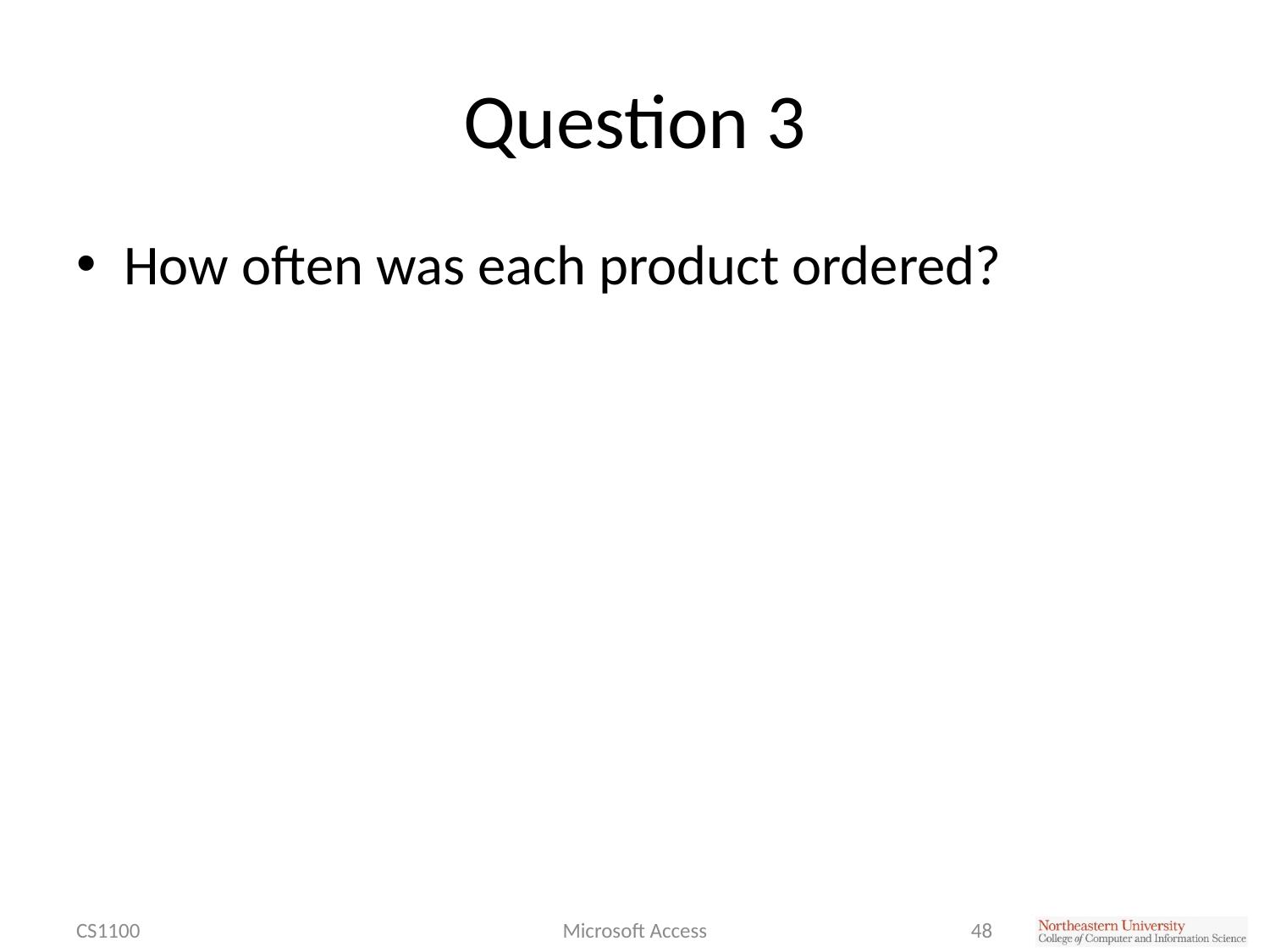

# Question 3
How often was each product ordered?
CS1100
Microsoft Access
48